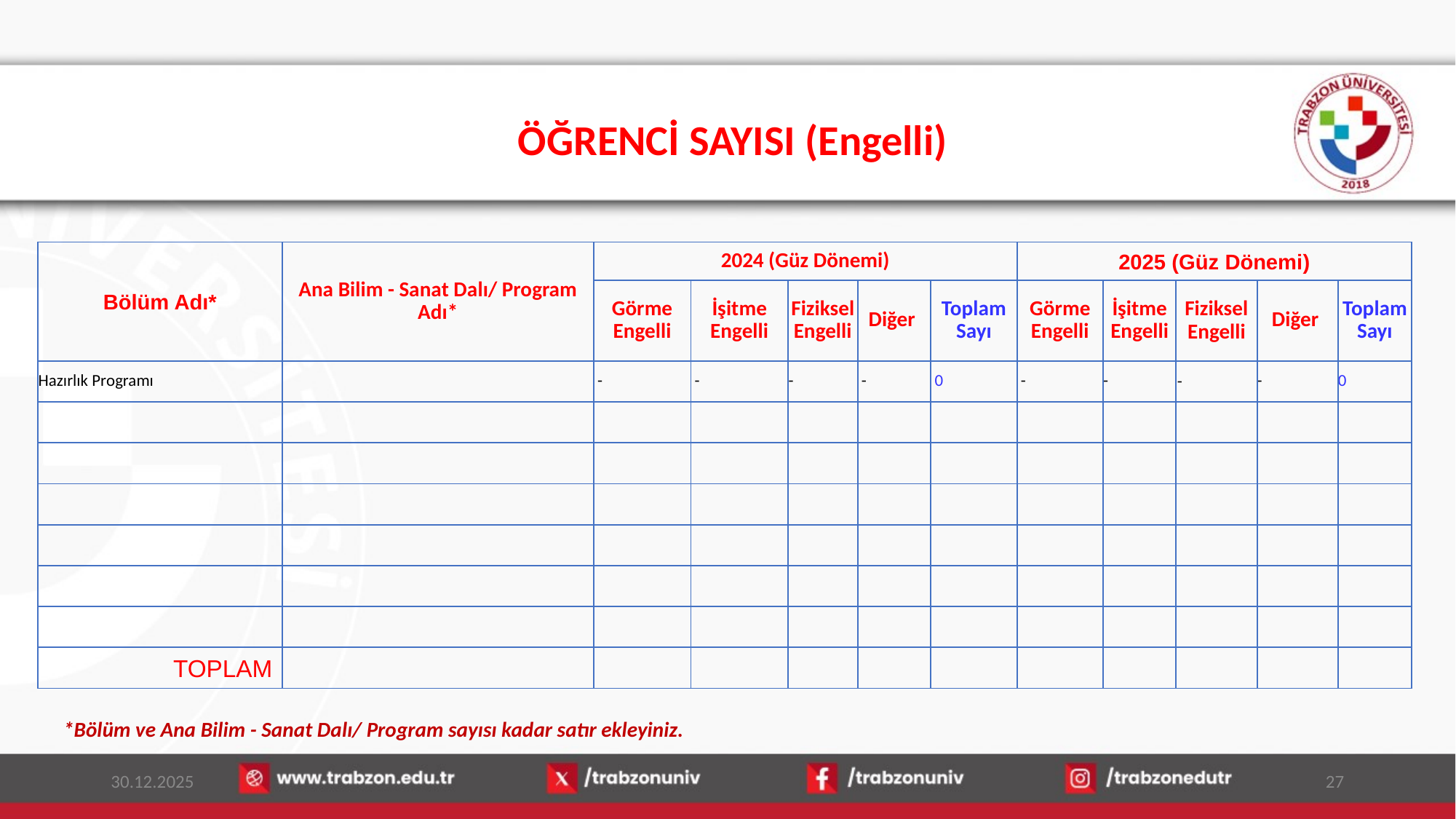

# ÖĞRENCİ SAYISI (Engelli)
| Bölüm Adı\* | Ana Bilim - Sanat Dalı/ Program Adı\* | 2024 (Güz Dönemi) |  |  |  |  | 2025 (Güz Dönemi) |  |  |  |  |
| --- | --- | --- | --- | --- | --- | --- | --- | --- | --- | --- | --- |
|  |  | Görme Engelli | İşitme Engelli | Fiziksel Engelli | Diğer | Toplam Sayı | Görme Engelli | İşitme Engelli | Fiziksel Engelli | Diğer | Toplam Sayı |
| Hazırlık Programı |  | - | - | - | - | 0 | - | - | - | - | 0 |
|  |  |  |  |  |  |  |  |  |  |  |  |
|  |  |  |  |  |  |  |  |  |  |  |  |
|  |  |  |  |  |  |  |  |  |  |  |  |
|  |  |  |  |  |  |  |  |  |  |  |  |
|  |  |  |  |  |  |  |  |  |  |  |  |
|  |  |  |  |  |  |  |  |  |  |  |  |
| TOPLAM |  |  |  |  |  |  |  |  |  |  |  |
*Bölüm ve Ana Bilim - Sanat Dalı/ Program sayısı kadar satır ekleyiniz.
30.12.2025
27